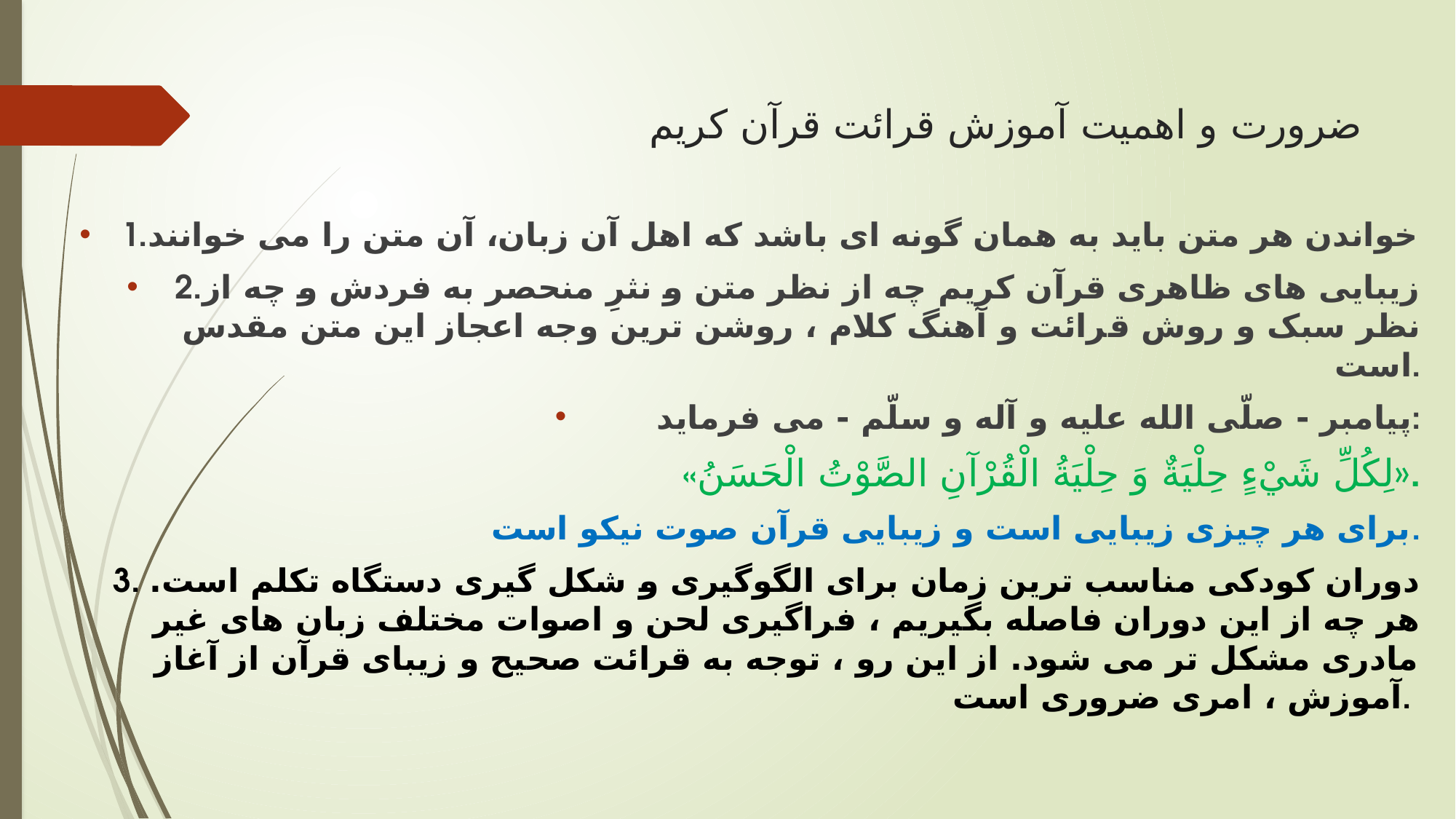

# ضرورت و اهمیت آموزش قرائت قرآن کریم

1.خواندن هر متن باید به همان گونه ای باشد که اهل آن زبان، آن متن را می خوانند
2.زیبایی های ظاهری قرآن کریم چه از نظر متن و نثرِ منحصر به فردش و چه از نظر سبک و روش قرائت و آهنگ کلام ، روشن ترین وجه اعجاز این متن مقدس است.
پیامبر - صلّی الله علیه و آله و سلّم - می فرماید:
«لِكُلِّ شَيْ‏ءٍ حِلْيَةٌ وَ حِلْيَةُ الْقُرْآنِ الصَّوْتُ الْحَسَنُ».
برای هر چیزی زیبایی است و زیبایی قرآن صوت نیکو است.
3. دوران کودکی مناسب ترین زمان برای الگوگیری و شکل گیری دستگاه تکلم است. هر چه از این دوران فاصله بگیریم ، فراگیری لحن و اصوات مختلف زبان های غیر مادری مشکل تر می شود. از این رو ، توجه به قرائت صحیح و زیبای قرآن از آغاز آموزش ، امری ضروری است.